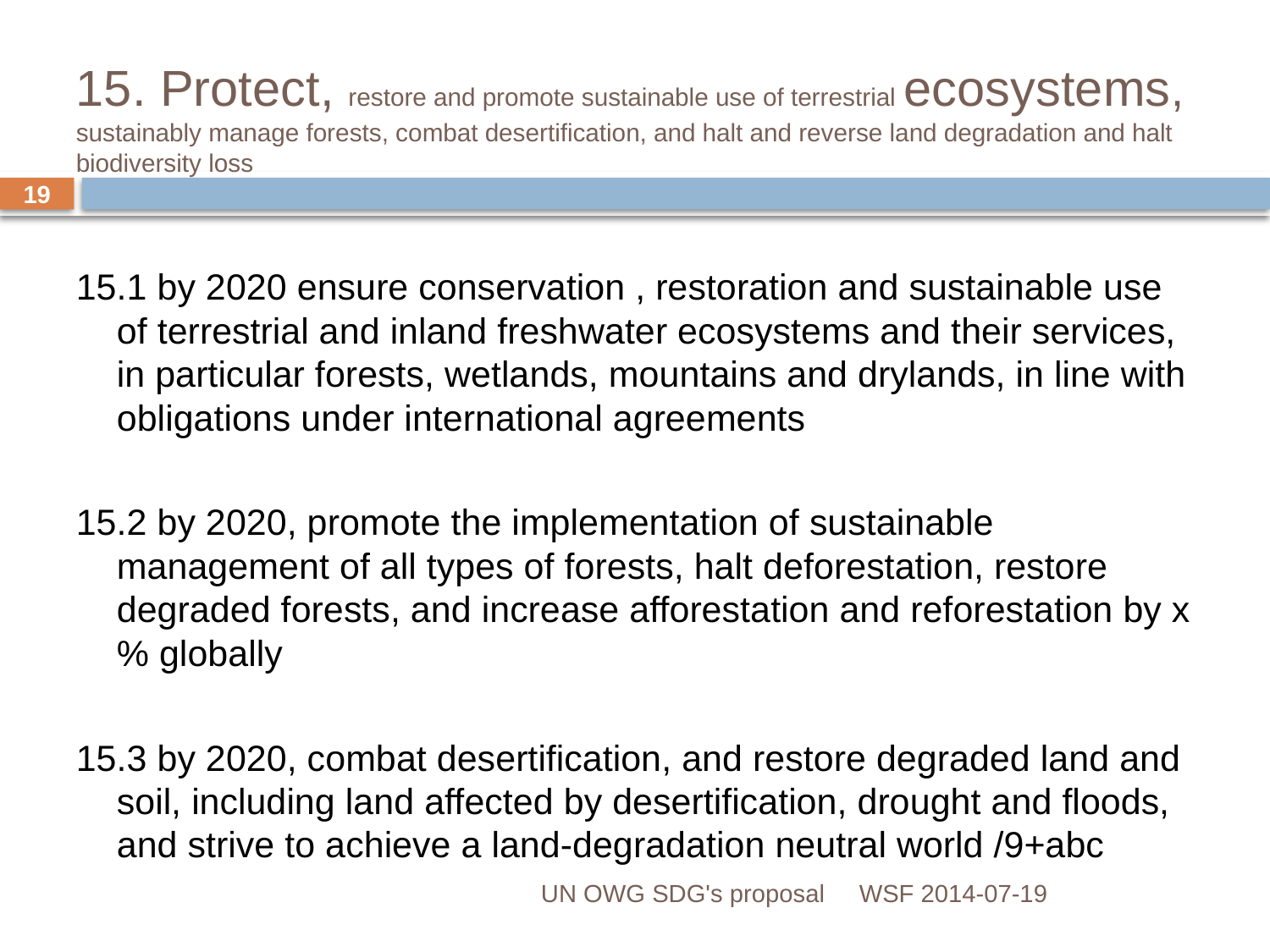

# 15. Protect, restore and promote sustainable use of terrestrial ecosystems, sustainably manage forests, combat desertification, and halt and reverse land degradation and halt biodiversity loss
19
15.1 by 2020 ensure conservation , restoration and sustainable use of terrestrial and inland freshwater ecosystems and their services, in particular forests, wetlands, mountains and drylands, in line with obligations under international agreements

15.2 by 2020, promote the implementation of sustainable management of all types of forests, halt deforestation, restore degraded forests, and increase afforestation and reforestation by x% globally

15.3 by 2020, combat desertification, and restore degraded land and soil, including land affected by desertification, drought and floods, and strive to achieve a land-degradation neutral world /9+abc

UN OWG SDG's proposal
WSF 2014-07-19